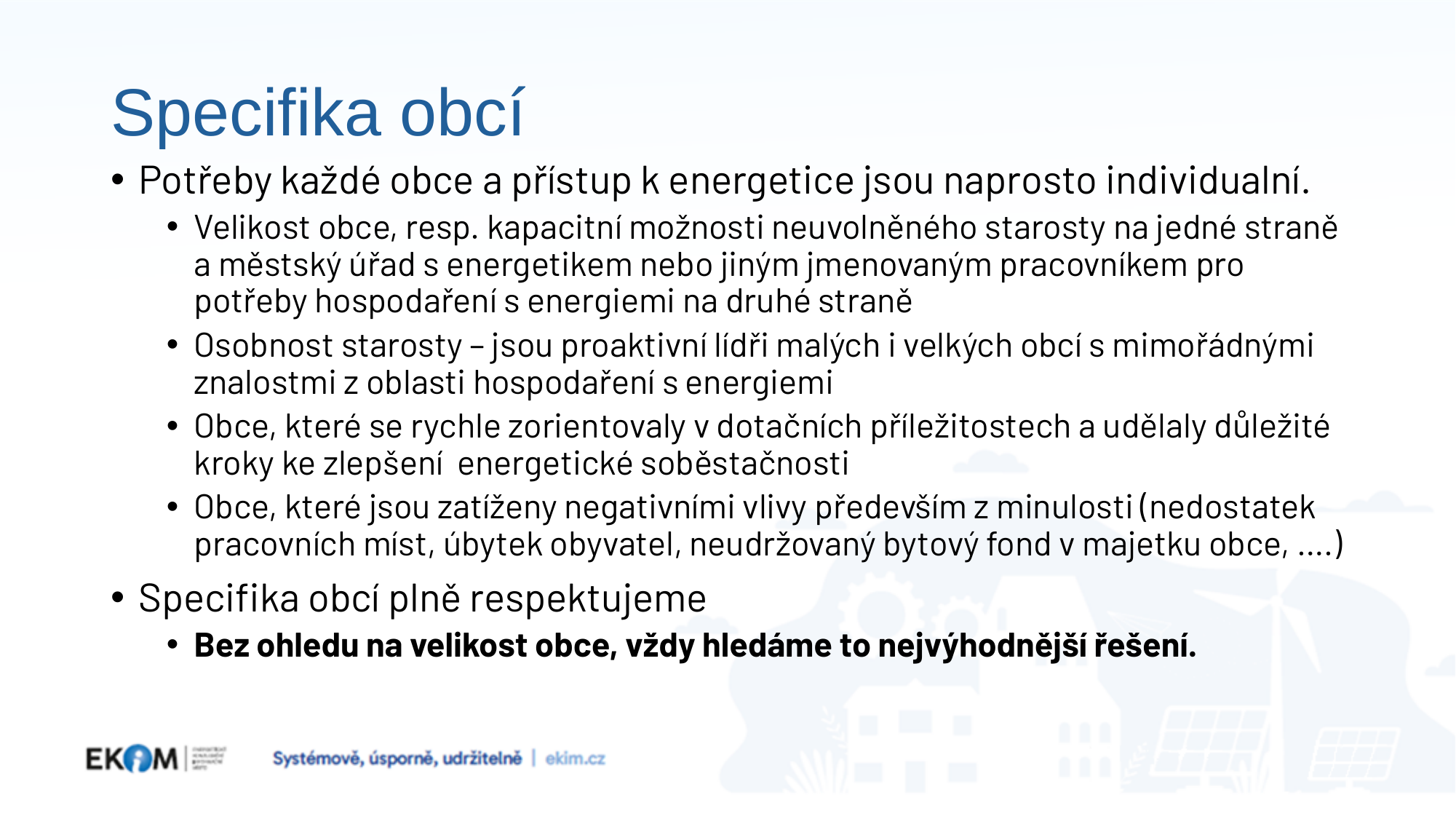

# Specifika obcí
Potřeby každé obce a přístup k energetice jsou naprosto individualní.
Velikost obce, resp. kapacitní možnosti neuvolněného starosty na jedné straně a městský úřad s energetikem nebo jiným jmenovaným pracovníkem pro potřeby hospodaření s energiemi na druhé straně
Osobnost starosty – jsou proaktivní lídři malých i velkých obcí s mimořádnými znalostmi z oblasti hospodaření s energiemi
Obce, které se rychle zorientovaly v dotačních příležitostech a udělaly důležité kroky ke zlepšení  energetické soběstačnosti
Obce, které jsou zatíženy negativními vlivy především z minulosti (nedostatek pracovních míst, úbytek obyvatel, neudržovaný bytový fond v majetku obce, ….)
Specifika obcí plně respektujeme
Bez ohledu na velikost obce, vždy hledáme to nejvýhodnější řešení.